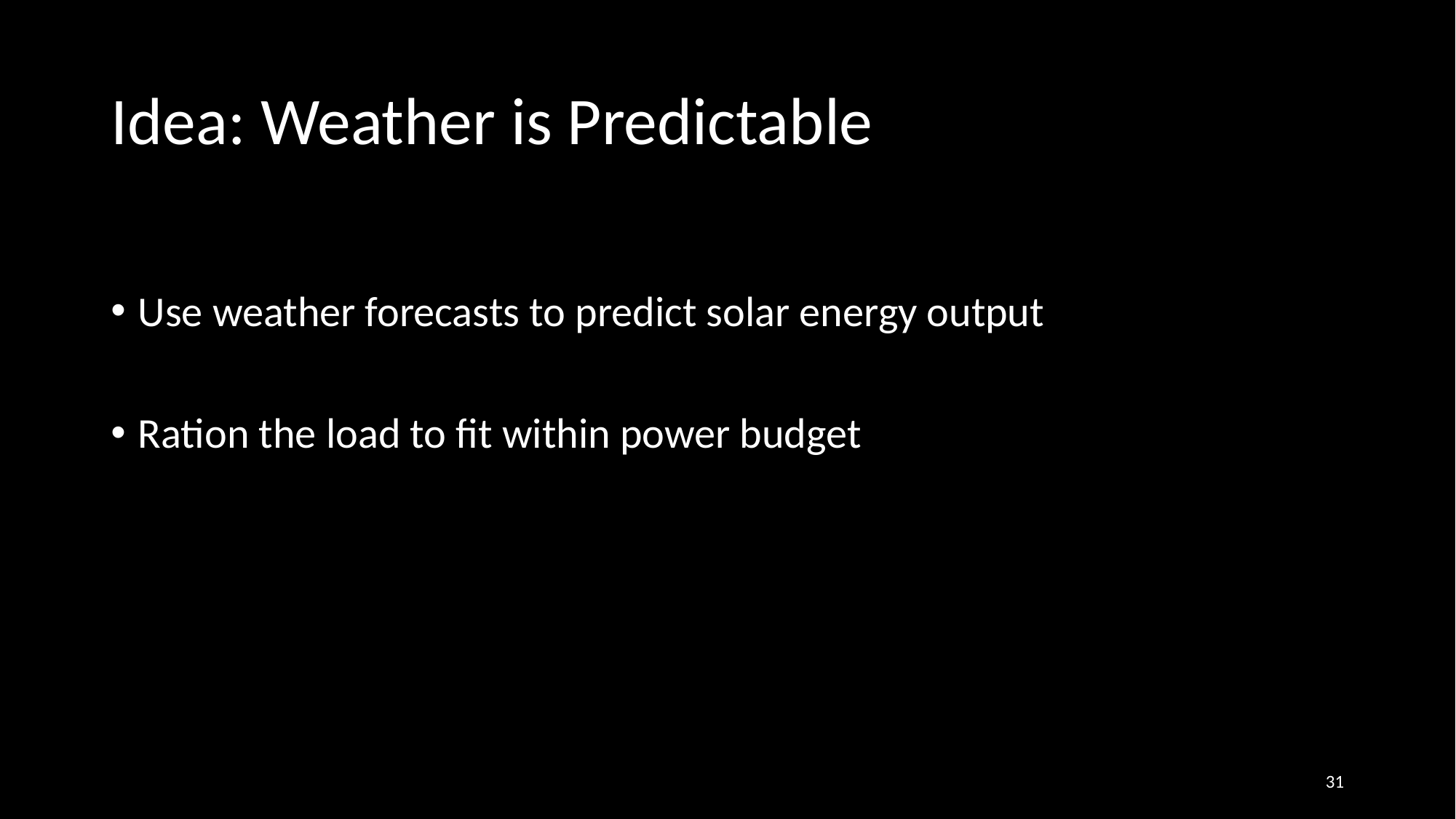

# Idea: Weather is Predictable

Use weather forecasts to predict solar energy output

Ration the load to fit within power budget
31